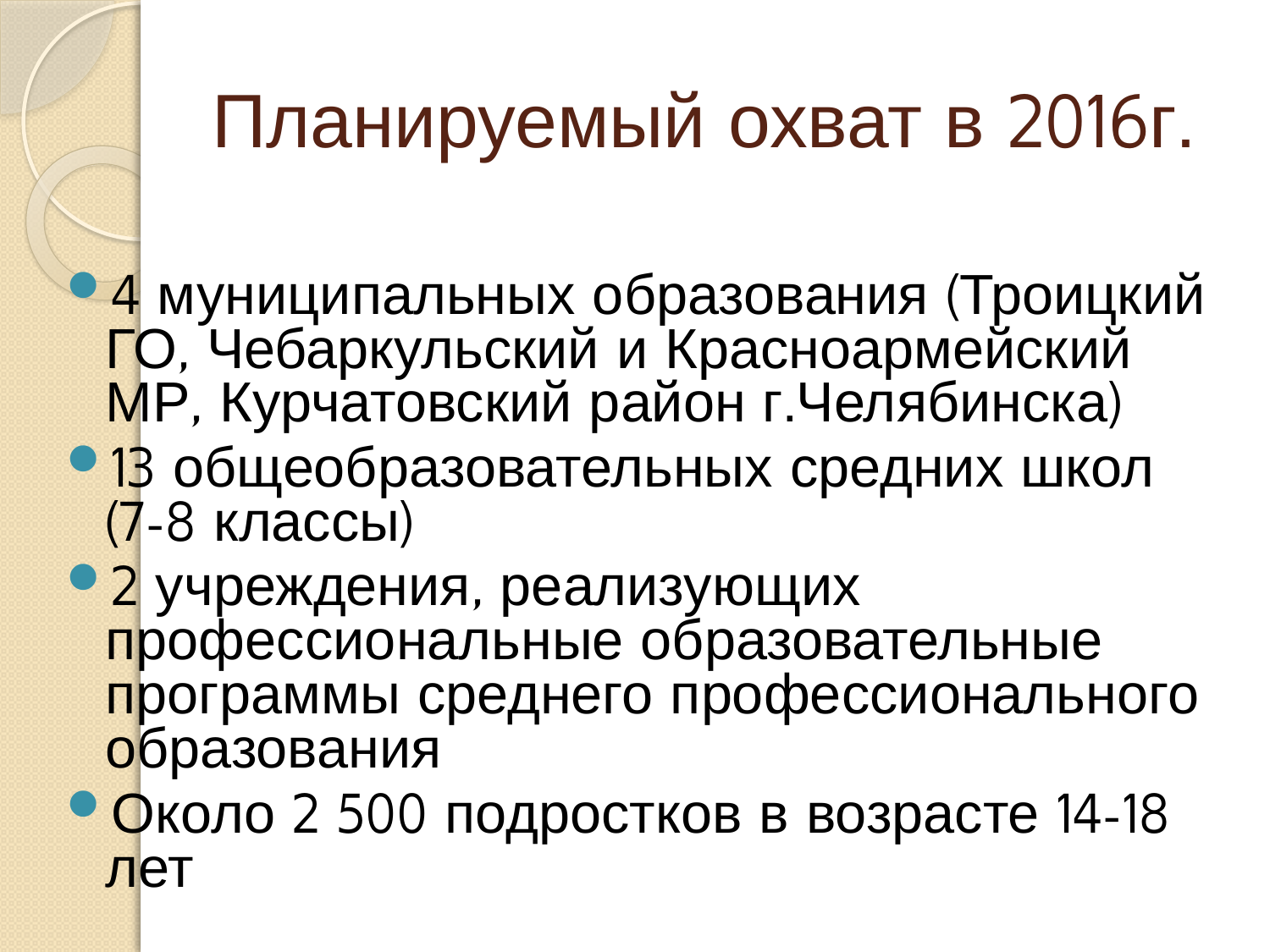

# Планируемый охват в 2016г.
4 муниципальных образования (Троицкий ГО, Чебаркульский и Красноармейский МР, Курчатовский район г.Челябинска)
13 общеобразовательных средних школ (7-8 классы)
2 учреждения, реализующих профессиональные образовательные программы среднего профессионального образования
Около 2 500 подростков в возрасте 14-18 лет